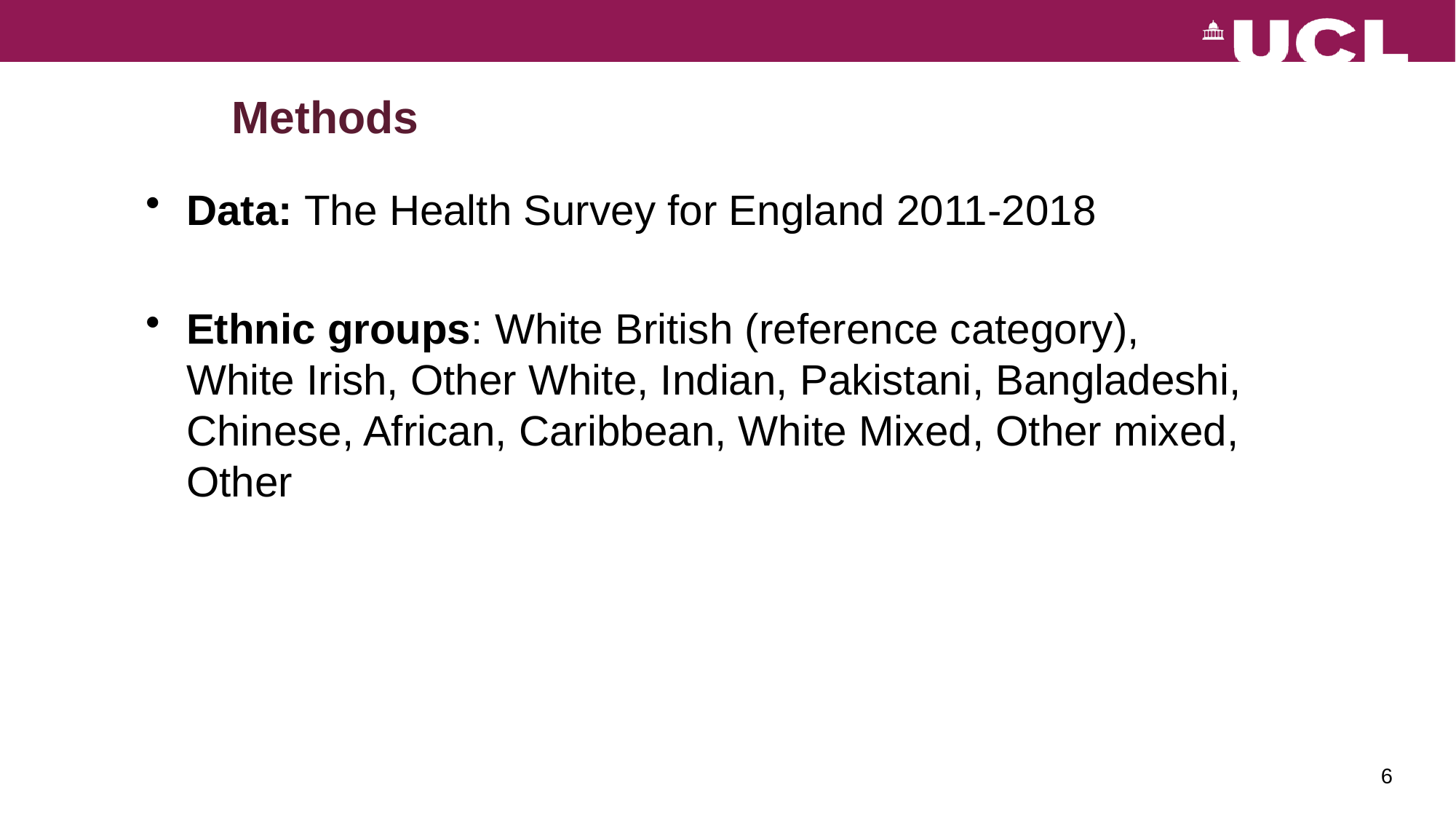

# Methods
Data: The Health Survey for England 2011-2018

Ethnic groups: White British (reference category), White Irish, Other White, Indian, Pakistani, Bangladeshi, Chinese, African, Caribbean, White Mixed, Other mixed, Other

6